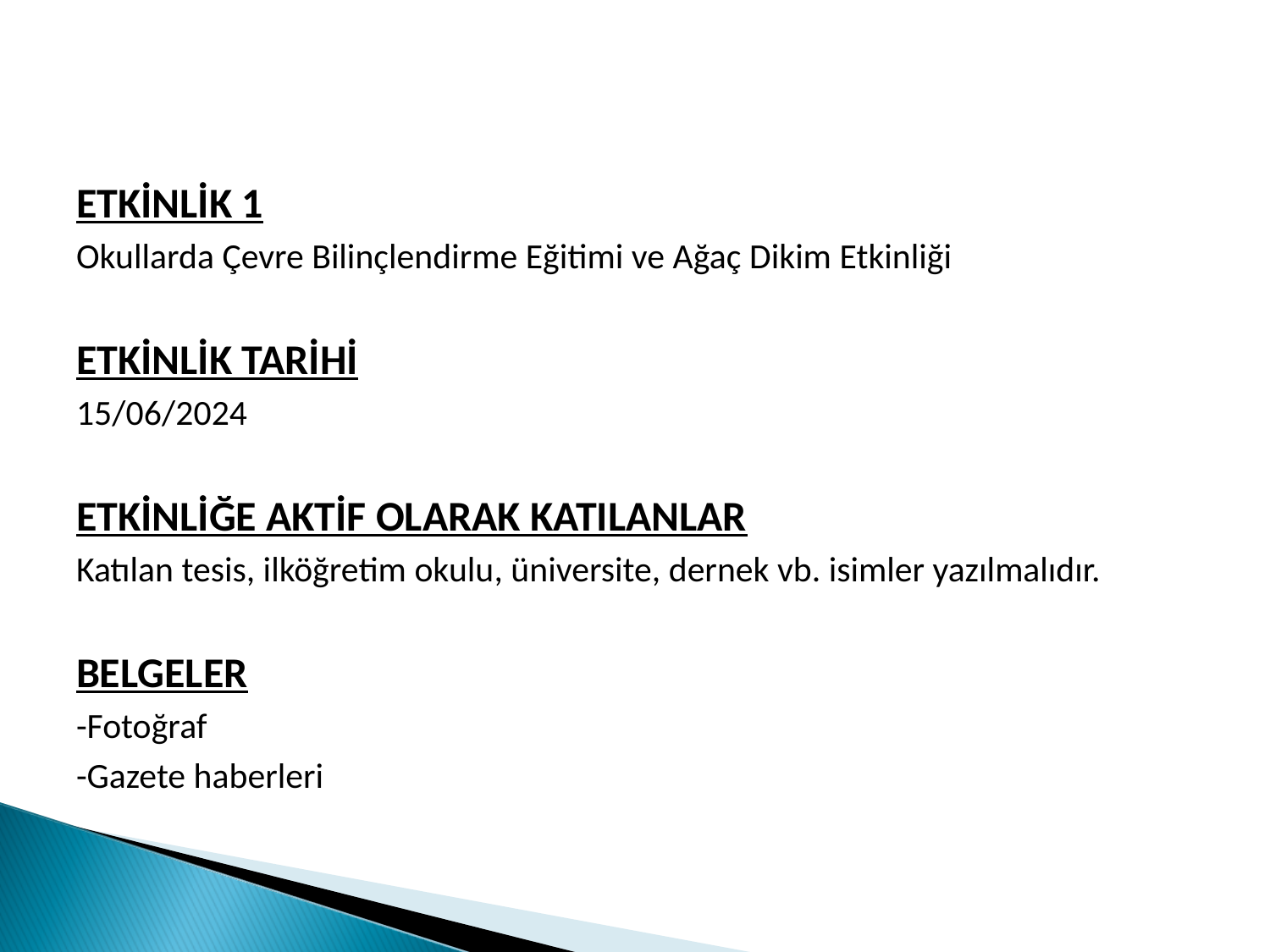

ETKİNLİK 1
Okullarda Çevre Bilinçlendirme Eğitimi ve Ağaç Dikim Etkinliği

ETKİNLİK TARİHİ
15/06/2024

ETKİNLİĞE AKTİF OLARAK KATILANLAR
Katılan tesis, ilköğretim okulu, üniversite, dernek vb. isimler yazılmalıdır.

BELGELER
-Fotoğraf
-Gazete haberleri